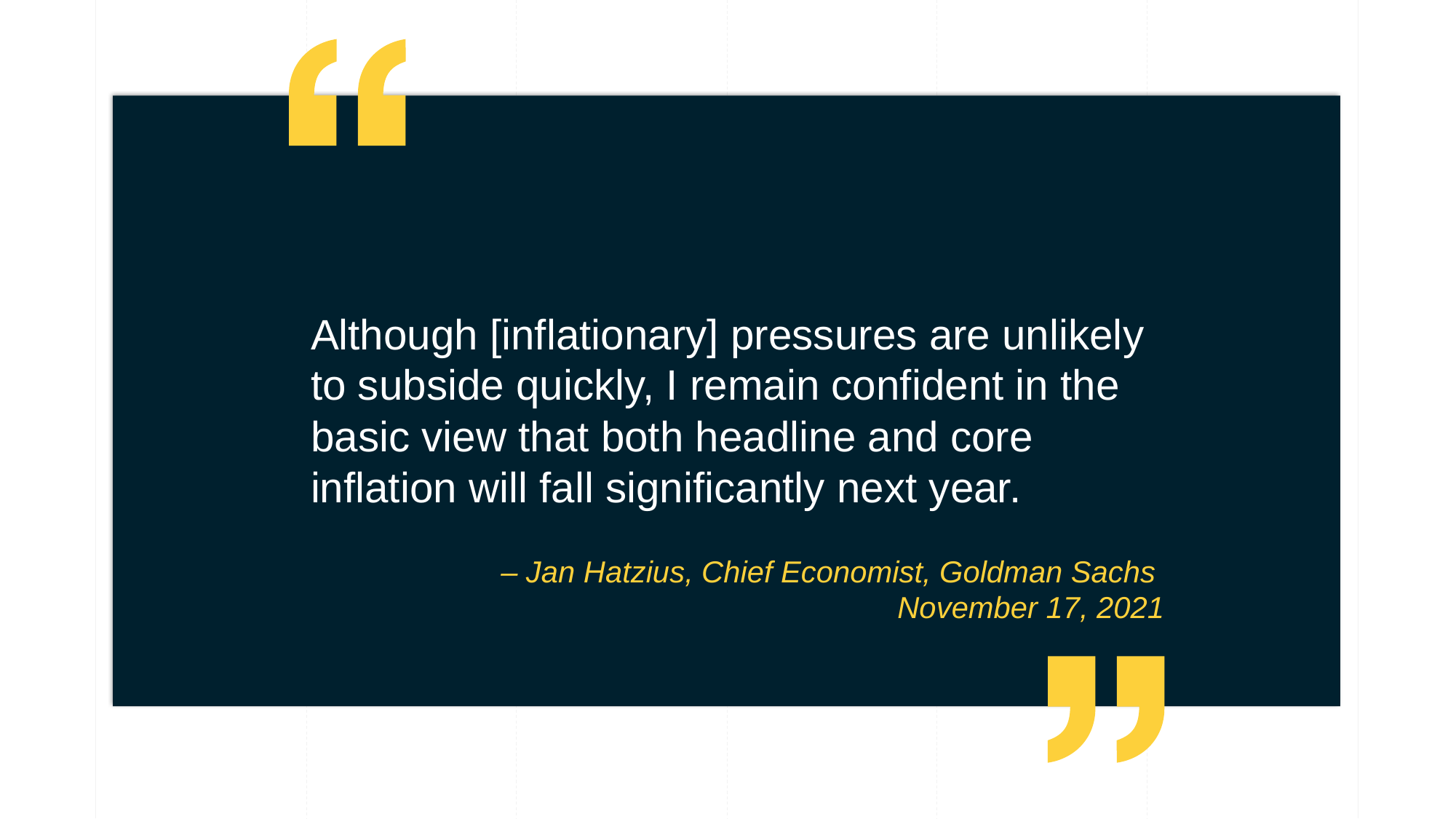

Although [inflationary] pressures are unlikely to subside quickly, I remain confident in the basic view that both headline and core inflation will fall significantly next year.
– Jan Hatzius, Chief Economist, Goldman Sachs
November 17, 2021